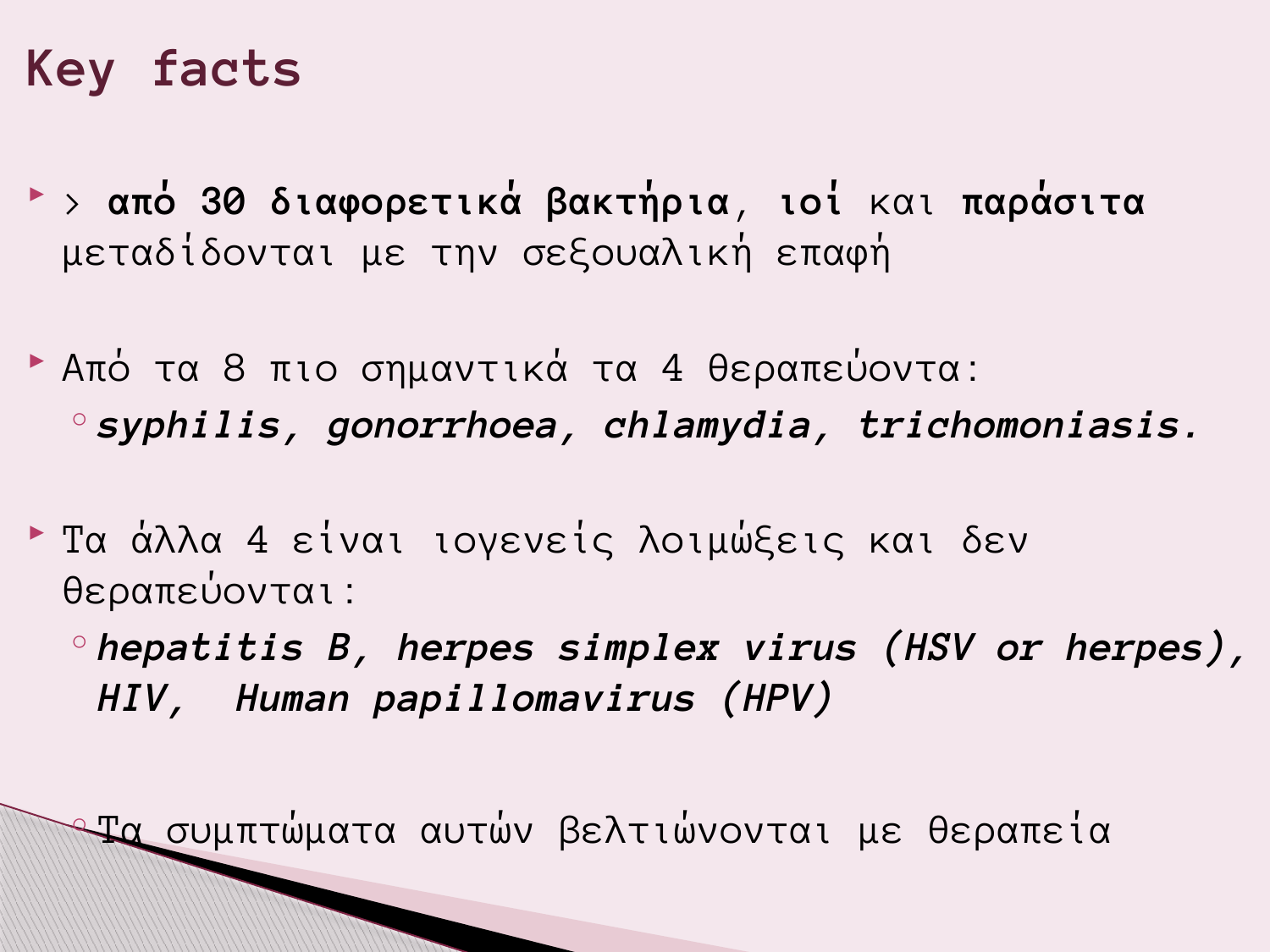

# Key facts
> από 30 διαφορετικά βακτήρια, ιοί και παράσιτα μεταδίδονται με την σεξουαλική επαφή

Από τα 8 πιο σημαντικά τα 4 θεραπεύοντα:
syphilis, gonorrhoea, chlamydia, trichomoniasis.

Τα άλλα 4 είναι ιογενείς λοιμώξεις και δεν θεραπεύονται:
hepatitis B, herpes simplex virus (HSV or herpes), HIV,  Human papillomavirus (HPV)

Τα συμπτώματα αυτών βελτιώνονται με θεραπεία